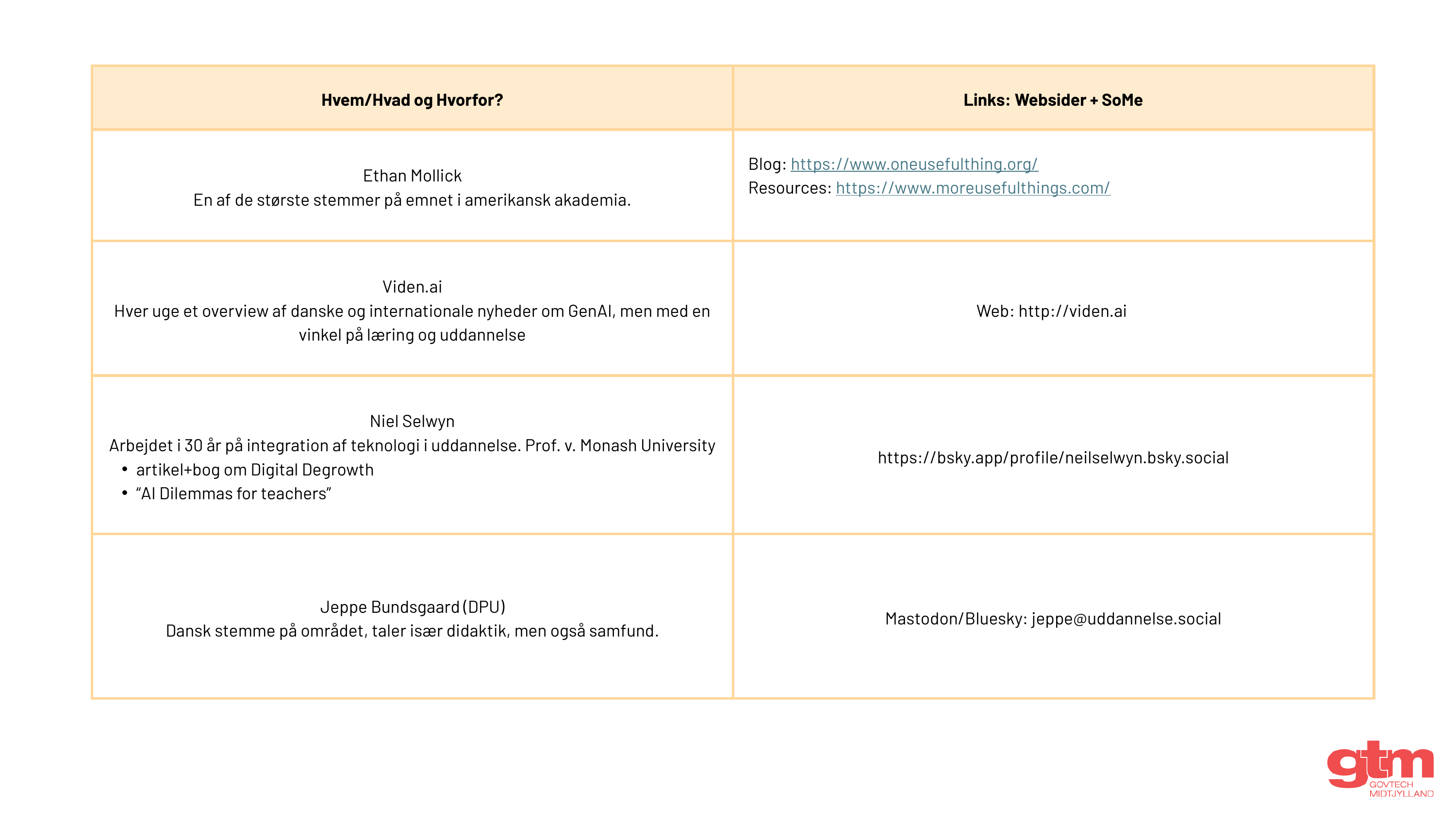

| Hvem/Hvad og Hvorfor? | Links: Websider + SoMe |
| --- | --- |
| Ethan Mollick En af de største stemmer på emnet i amerikansk akademia. | Blog: https://www.oneusefulthing.org/ Resources: https://www.moreusefulthings.com/ |
| Viden.ai Hver uge et overview af danske og internationale nyheder om GenAI, men med en vinkel på læring og uddannelse | Web: http://viden.ai |
| Niel Selwyn Arbejdet i 30 år på integration af teknologi i uddannelse. Prof. v. Monash University artikel+bog om Digital Degrowth “AI Dilemmas for teachers” | https://bsky.app/profile/neilselwyn.bsky.social |
| Jeppe Bundsgaard (DPU) Dansk stemme på området, taler især didaktik, men også samfund. | Mastodon/Bluesky: jeppe@uddannelse.social |